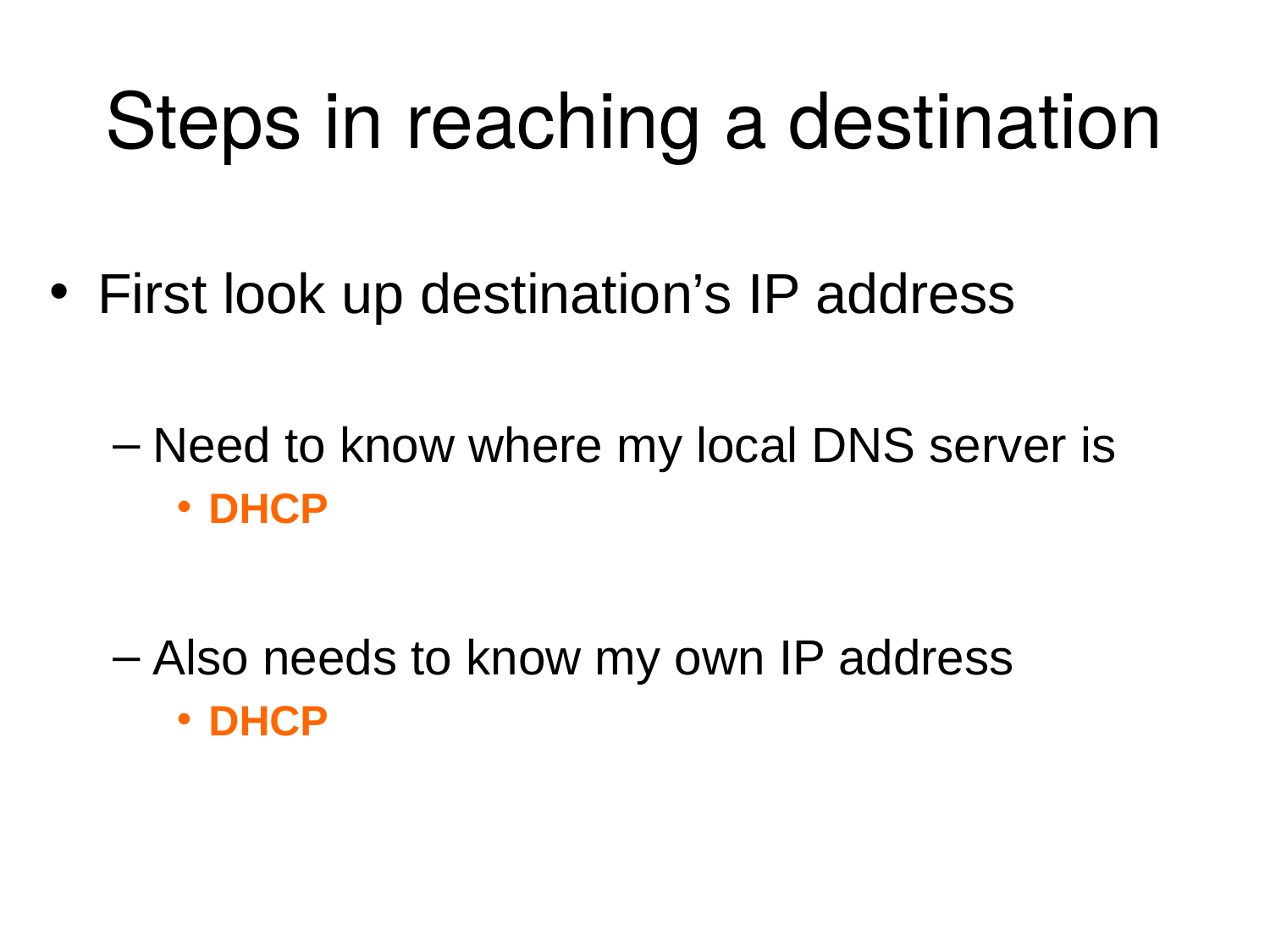

# Steps in reaching a destination
First look up destination’s IP address

Need to know where my local DNS server is
DHCP

Also needs to know my own IP address
DHCP